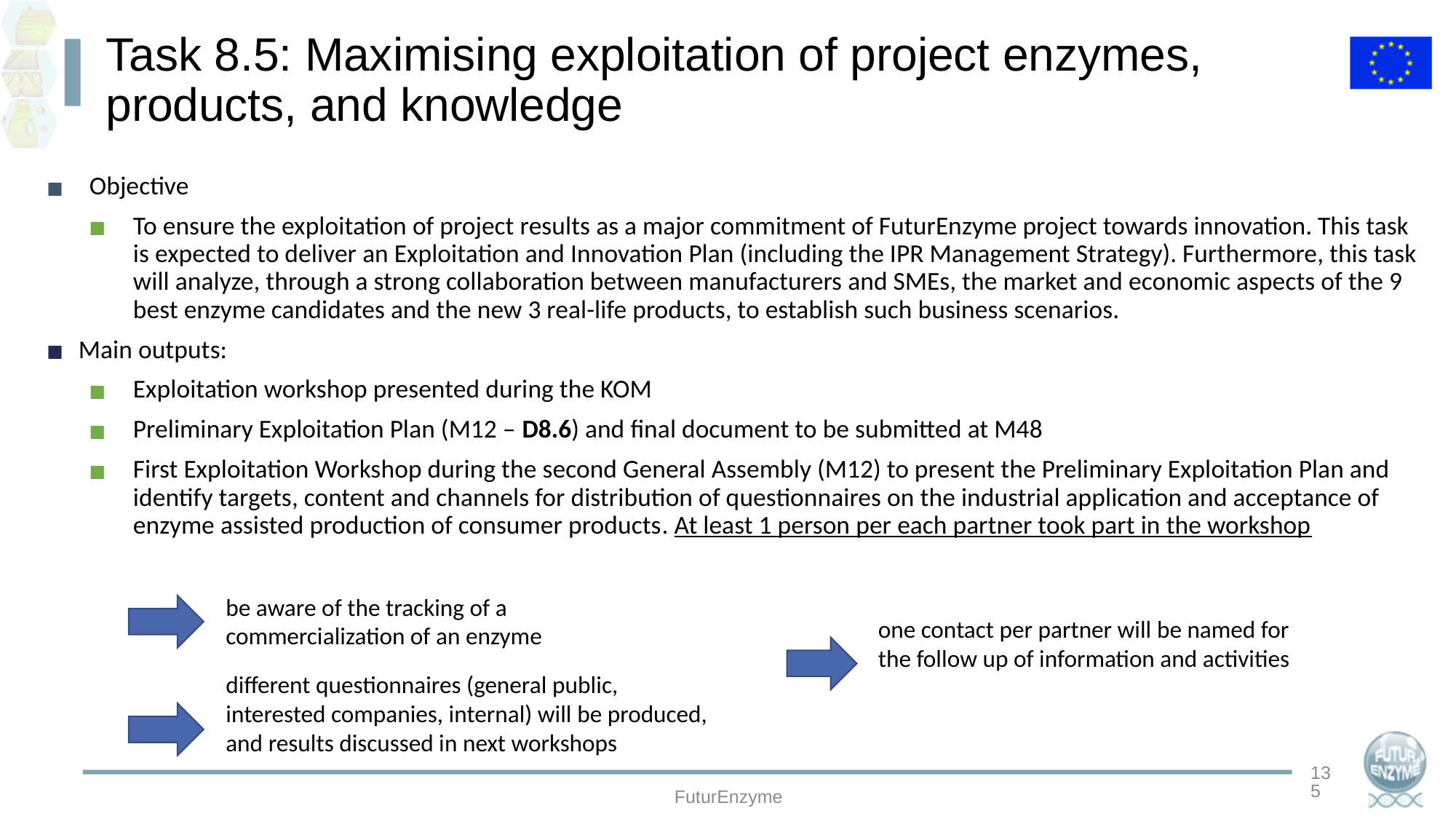

# Task 8.5: Maximising exploitation of project enzymes, products, and knowledge
Objective
To ensure the exploitation of project results as a major commitment of FuturEnzyme project towards innovation. This task is expected to deliver an Exploitation and Innovation Plan (including the IPR Management Strategy). Furthermore, this task will analyze, through a strong collaboration between manufacturers and SMEs, the market and economic aspects of the 9 best enzyme candidates and the new 3 real-life products, to establish such business scenarios.
Main outputs:
Exploitation workshop presented during the KOM
Preliminary Exploitation Plan (M12 – D8.6) and final document to be submitted at M48
First Exploitation Workshop during the second General Assembly (M12) to present the Preliminary Exploitation Plan and identify targets, content and channels for distribution of questionnaires on the industrial application and acceptance of enzyme assisted production of consumer products. At least 1 person per each partner took part in the workshop

be aware of the tracking of a commercialization of an enzyme

one contact per partner will be named for the follow up of information and activities

different questionnaires (general public, interested companies, internal) will be produced, and results discussed in next workshops

135
FuturEnzyme